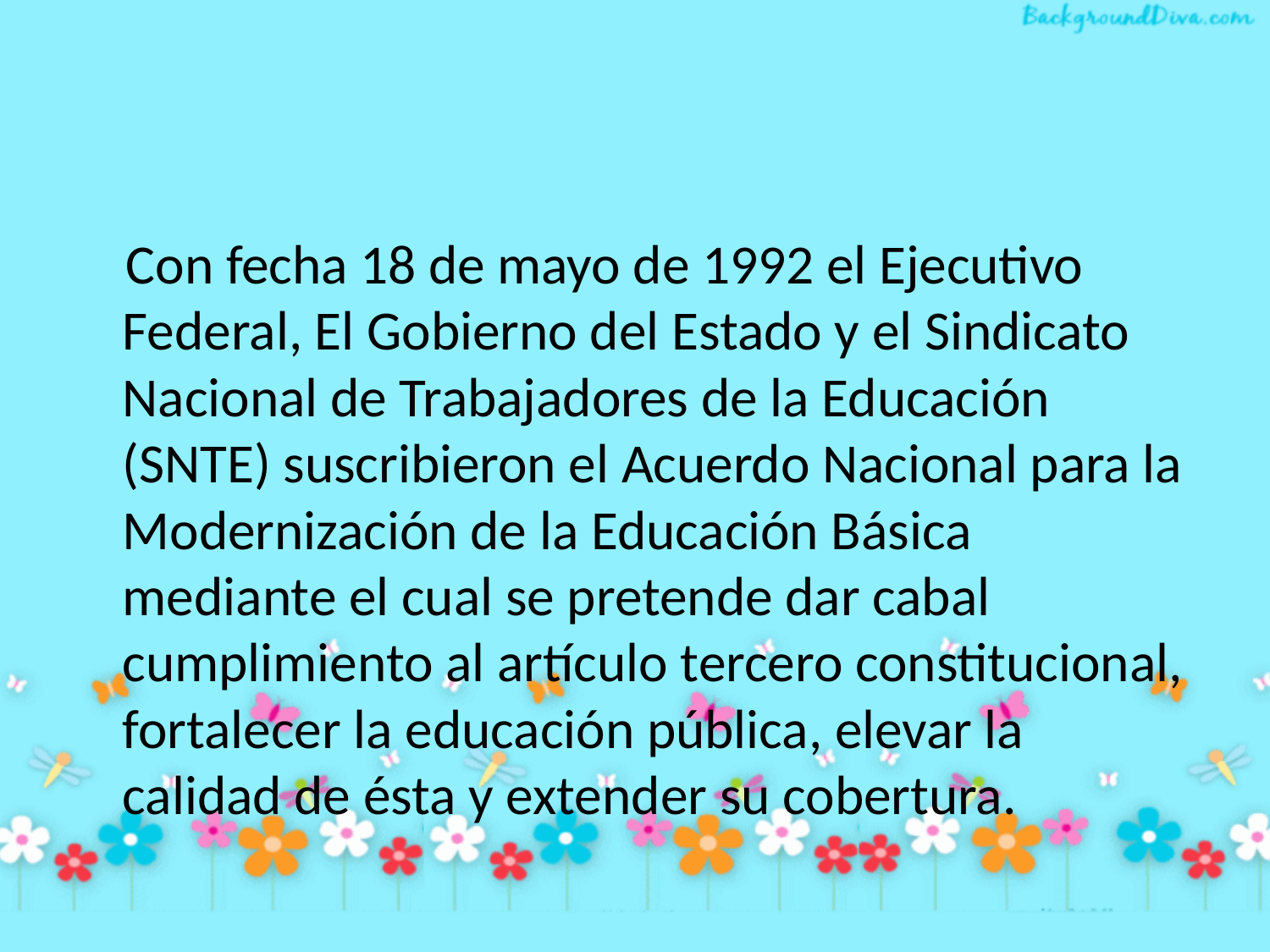

#
    Con fecha 18 de mayo de 1992 el Ejecutivo Federal, El Gobierno del Estado y el Sindicato Nacional de Trabajadores de la Educación (SNTE) suscribieron el Acuerdo Nacional para la Modernización de la Educación Básica mediante el cual se pretende dar cabal cumplimiento al artículo tercero constitucional, fortalecer la educación pública, elevar la calidad de ésta y extender su cobertura.